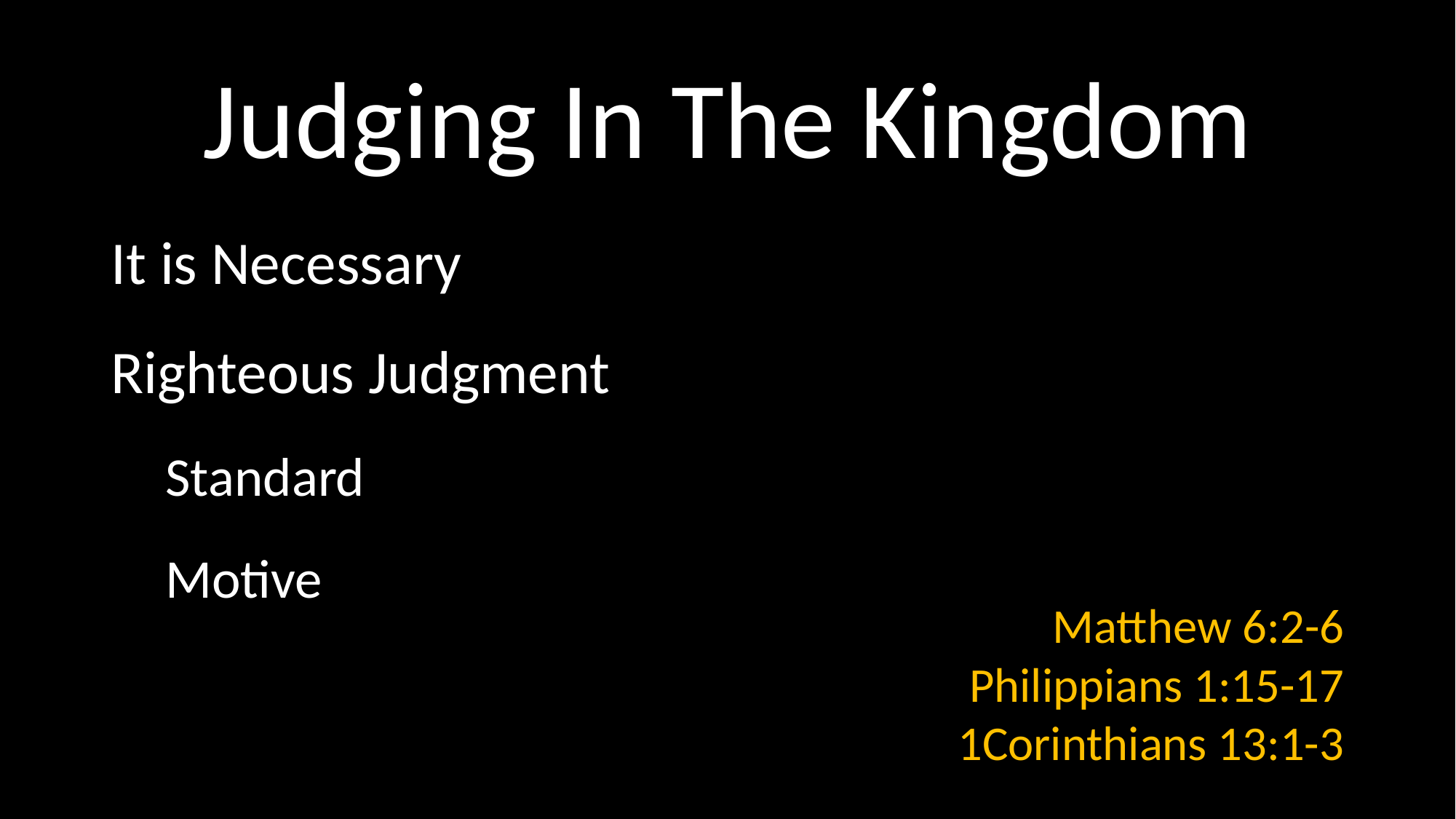

# Judging In The Kingdom
It is Necessary
Righteous Judgment
Standard
Motive
Matthew 6:2-6
Philippians 1:15-17
1Corinthians 13:1-3